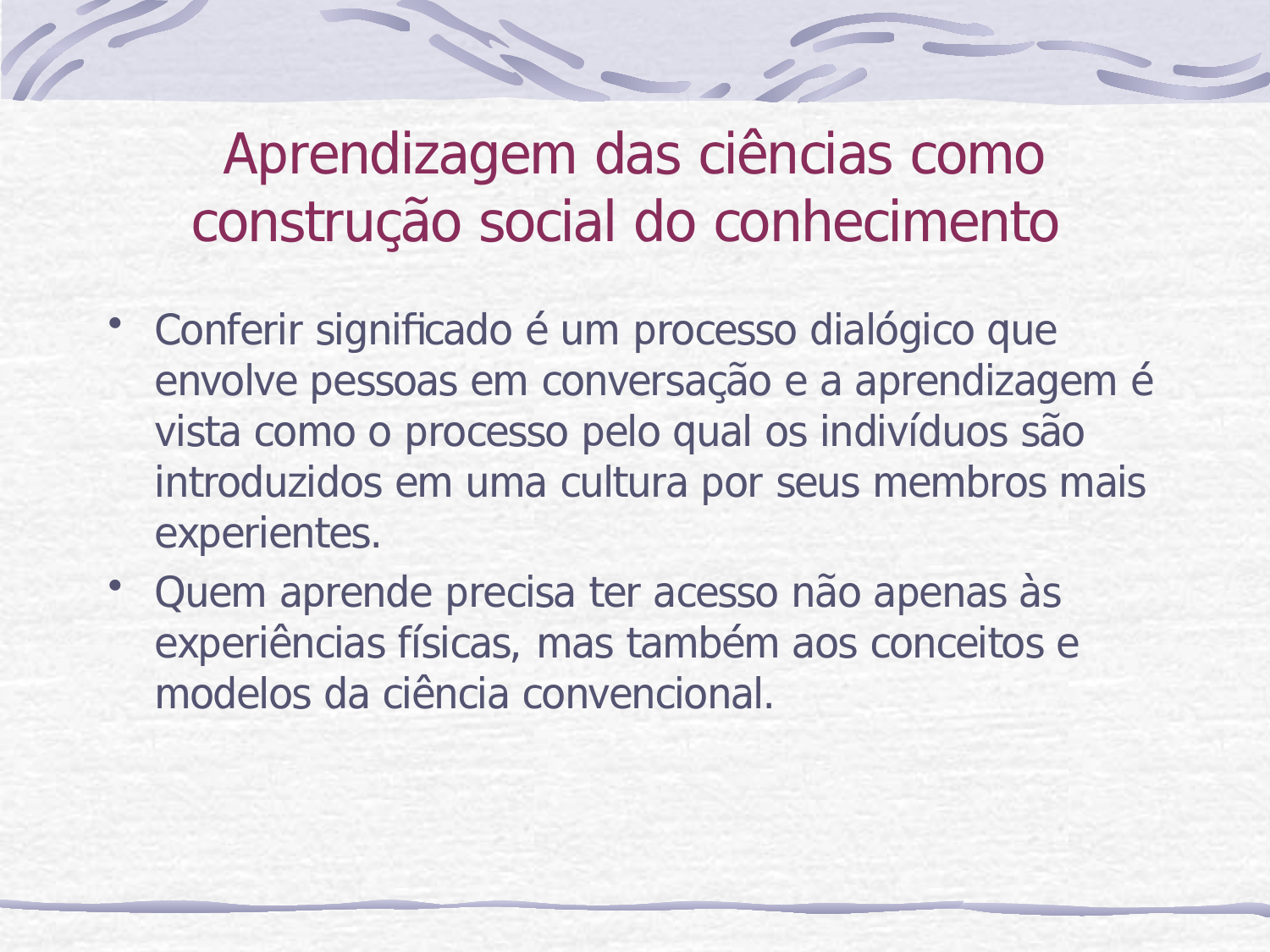

# Aprendizagem das ciências como construção social do conhecimento
Conferir significado é um processo dialógico que envolve pessoas em conversação e a aprendizagem é vista como o processo pelo qual os indivíduos são introduzidos em uma cultura por seus membros mais experientes.
Quem aprende precisa ter acesso não apenas às experiências físicas, mas também aos conceitos e modelos da ciência convencional.